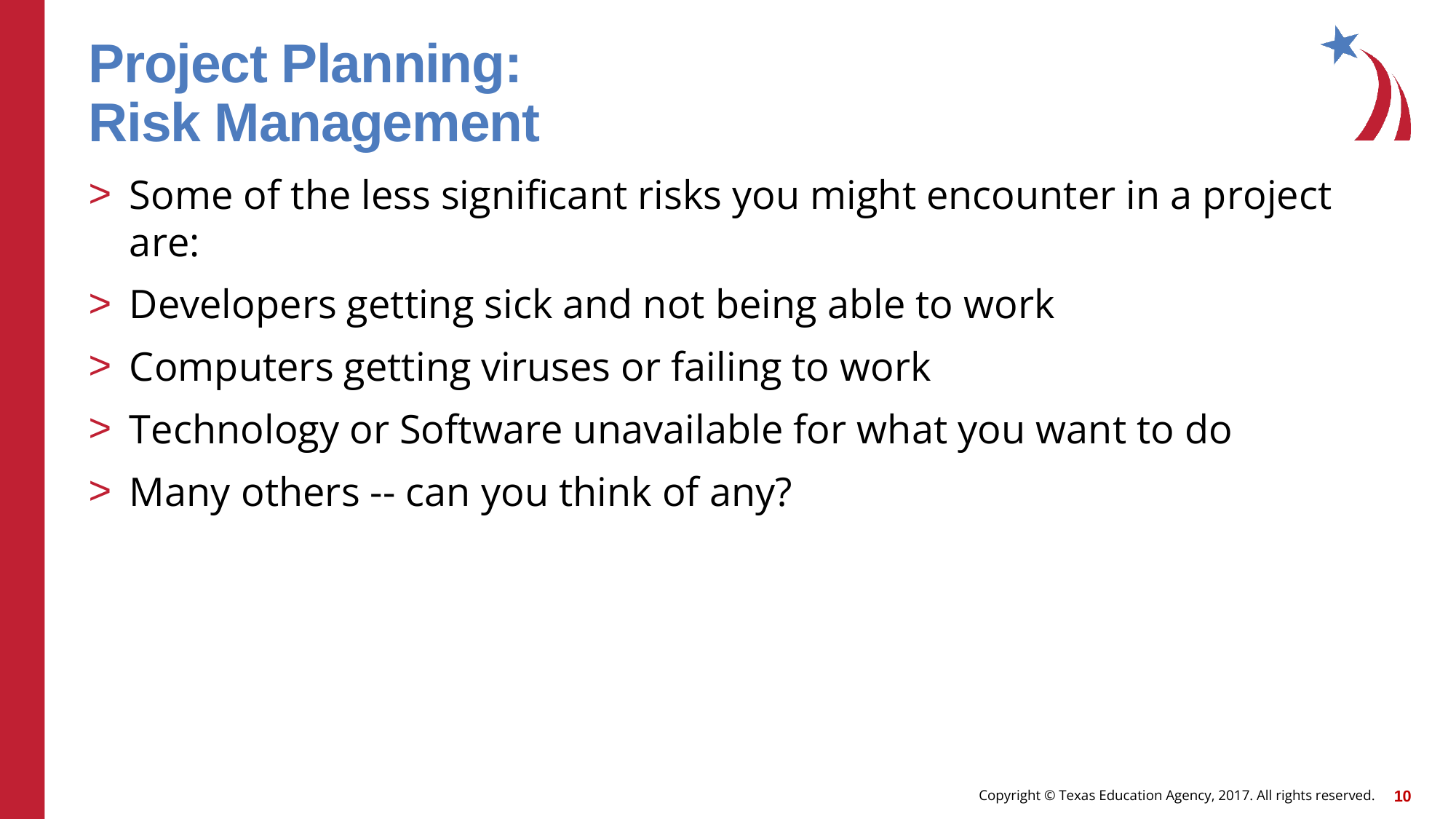

# Project Planning: Risk Management
Some of the less significant risks you might encounter in a project are:
Developers getting sick and not being able to work
Computers getting viruses or failing to work
Technology or Software unavailable for what you want to do
Many others -- can you think of any?